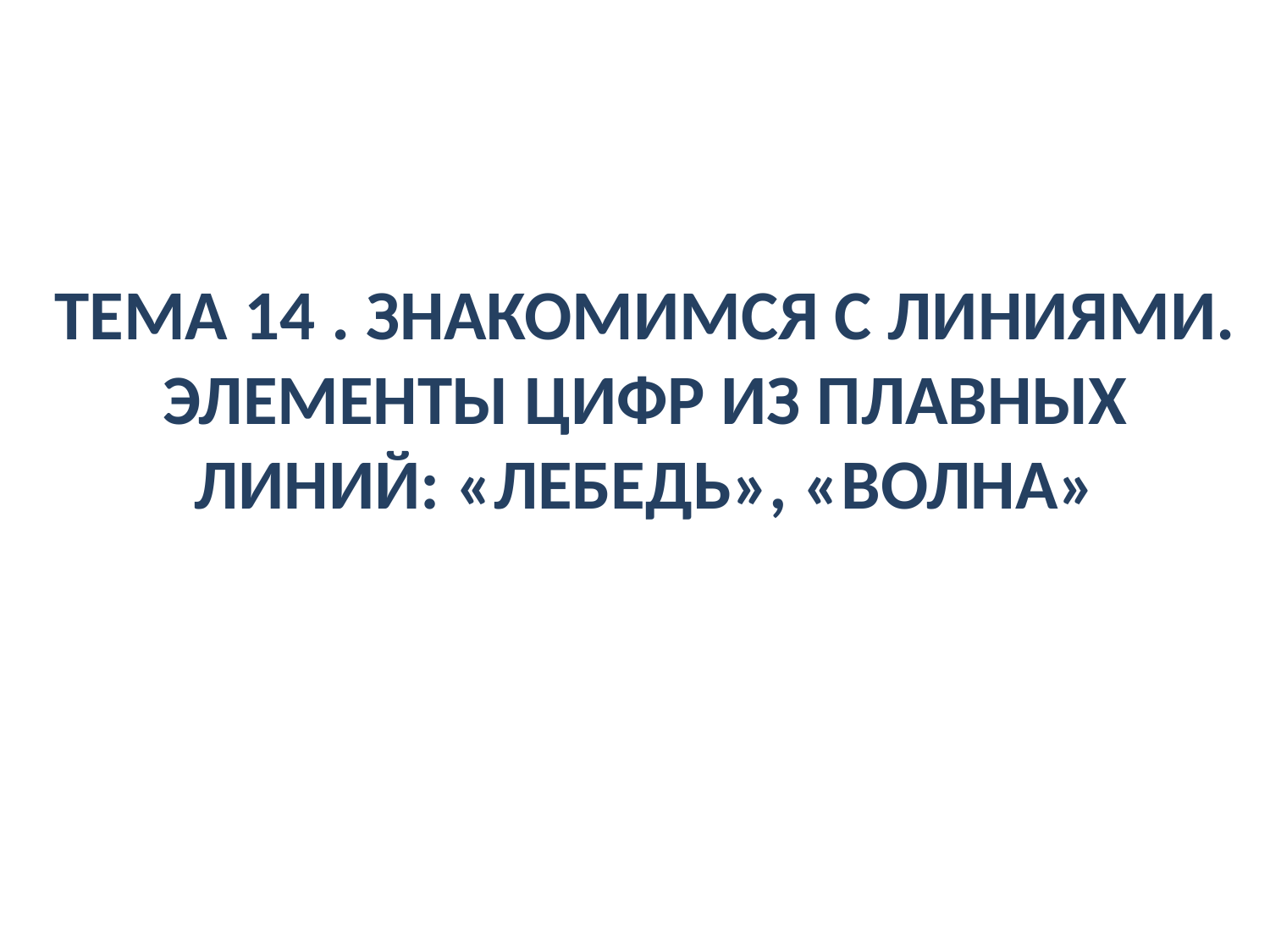

ТЕМА 14 . ЗНАКОМИМСЯ С ЛИНИЯМИ. ЭЛЕМЕНТЫ ЦИФР ИЗ ПЛАВНЫХ ЛИНИЙ: «ЛЕБЕДЬ», «ВОЛНА»